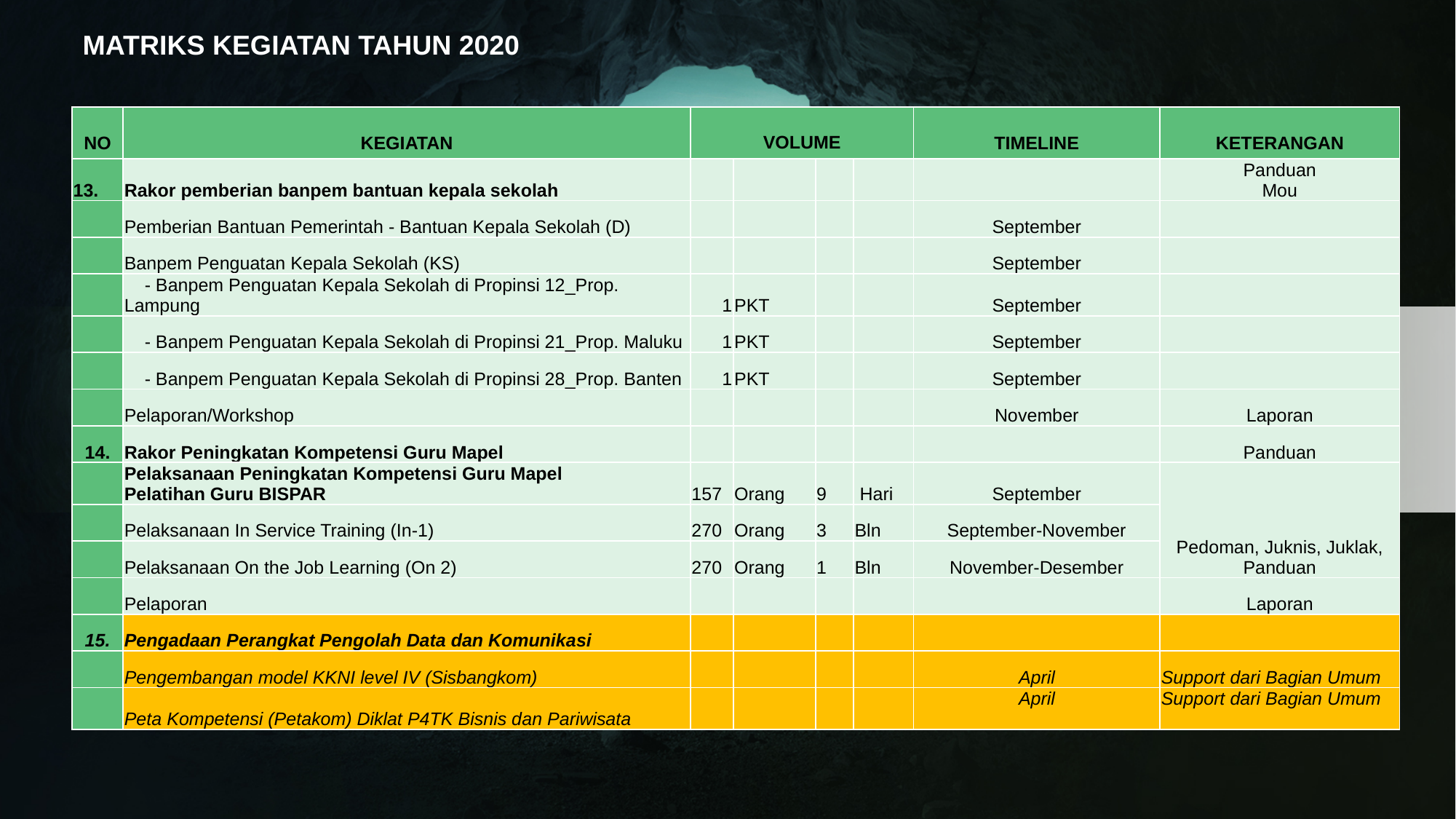

MATRIKS KEGIATAN TAHUN 2020
| NO | KEGIATAN | VOLUME |  |  |  | TIMELINE | KETERANGAN |
| --- | --- | --- | --- | --- | --- | --- | --- |
| 13. | Rakor pemberian banpem bantuan kepala sekolah |  |  |  |  |  | Panduan Mou |
|  | Pemberian Bantuan Pemerintah - Bantuan Kepala Sekolah (D) |  |  |  |  | September |  |
|  | Banpem Penguatan Kepala Sekolah (KS) |  |  |  |  | September |  |
|  | - Banpem Penguatan Kepala Sekolah di Propinsi 12\_Prop. Lampung | 1 | PKT |  |  | September |  |
|  | - Banpem Penguatan Kepala Sekolah di Propinsi 21\_Prop. Maluku | 1 | PKT |  |  | September |  |
|  | - Banpem Penguatan Kepala Sekolah di Propinsi 28\_Prop. Banten | 1 | PKT |  |  | September |  |
|  | Pelaporan/Workshop |  |  |  |  | November | Laporan |
| 14. | Rakor Peningkatan Kompetensi Guru Mapel |  |  |  |  |  | Panduan |
|  | Pelaksanaan Peningkatan Kompetensi Guru Mapel Pelatihan Guru BISPAR | 157 | Orang | 9 | Hari | September | Pedoman, Juknis, Juklak, Panduan |
|  | Pelaksanaan In Service Training (In-1) | 270 | Orang | 3 | Bln | September-November |  |
|  | Pelaksanaan On the Job Learning (On 2) | 270 | Orang | 1 | Bln | November-Desember |  |
|  | Pelaporan |  |  |  |  |  | Laporan |
| 15. | Pengadaan Perangkat Pengolah Data dan Komunikasi |  |  |  |  |  |  |
|  | Pengembangan model KKNI level IV (Sisbangkom) |  |  |  |  | April | Support dari Bagian Umum |
|  | Peta Kompetensi (Petakom) Diklat P4TK Bisnis dan Pariwisata |  |  |  |  | April | Support dari Bagian Umum |